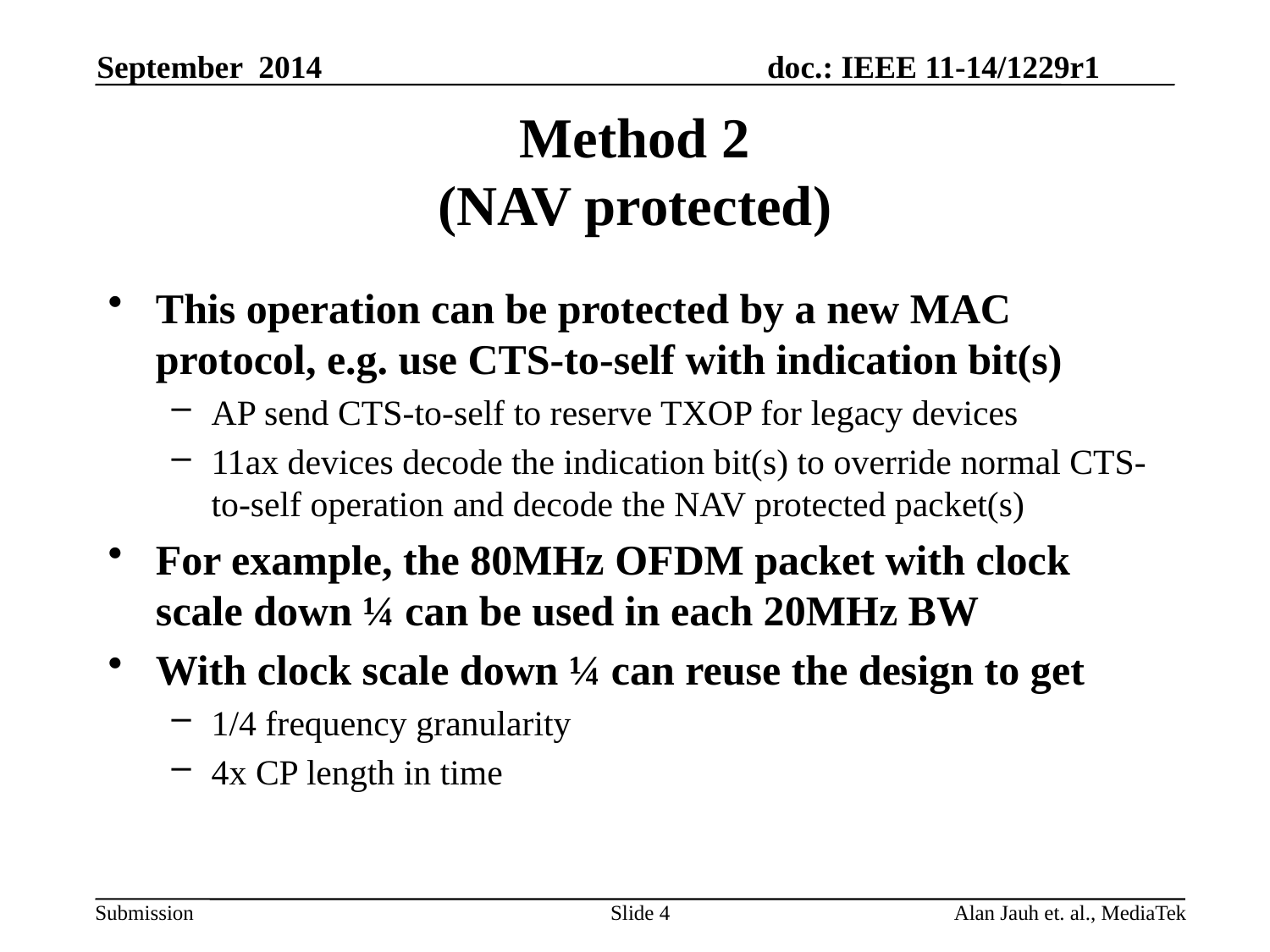

September  2014
# Method 2 (NAV protected)
This operation can be protected by a new MAC protocol, e.g. use CTS-to-self with indication bit(s)
AP send CTS-to-self to reserve TXOP for legacy devices
11ax devices decode the indication bit(s) to override normal CTS-to-self operation and decode the NAV protected packet(s)
For example, the 80MHz OFDM packet with clock scale down ¼ can be used in each 20MHz BW
With clock scale down ¼ can reuse the design to get
1/4 frequency granularity
4x CP length in time

Slide 4
Alan Jauh et. al., MediaTek